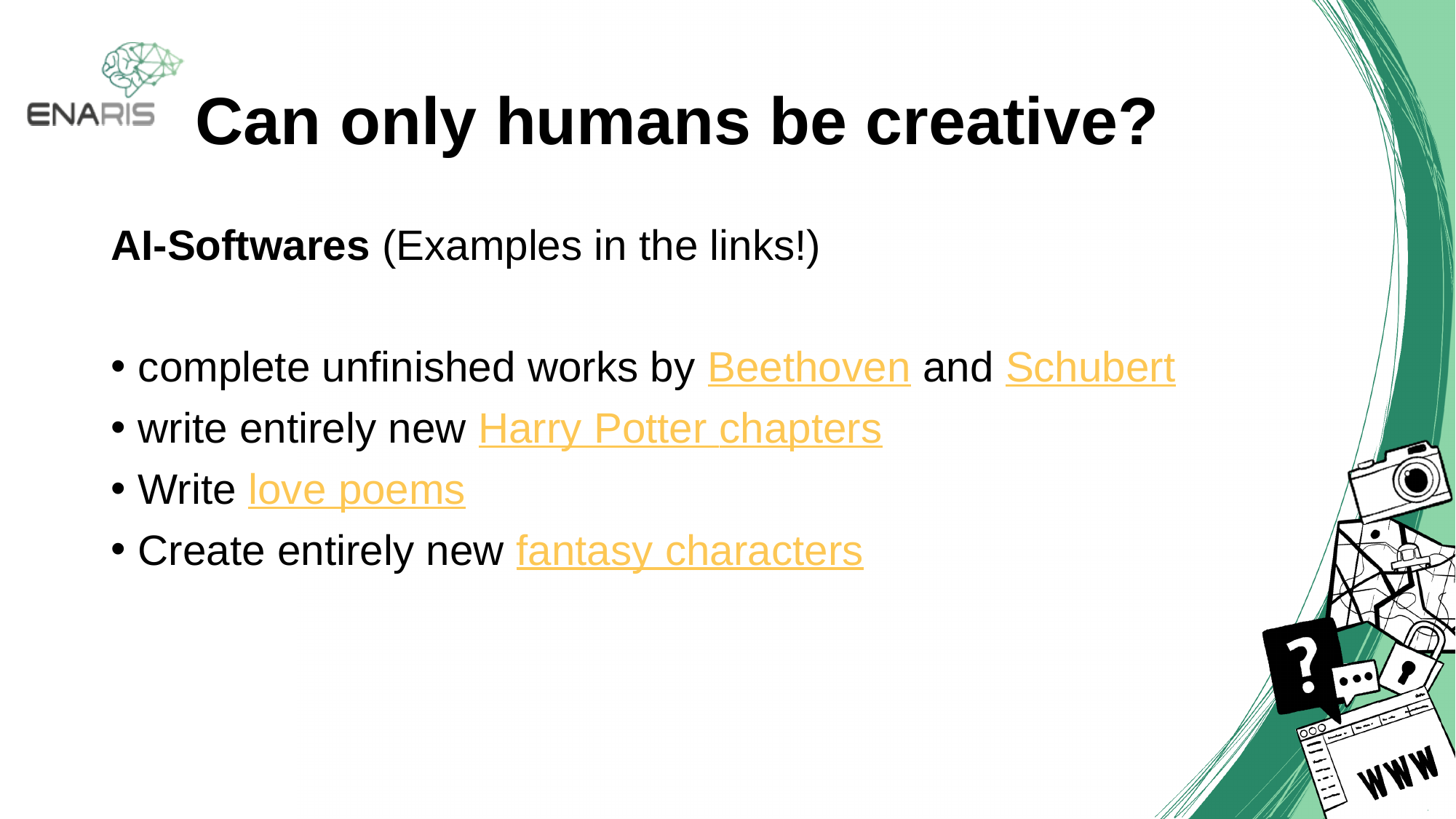

# Can only humans be creative?
AI-Softwares (Examples in the links!)

complete unfinished works by Beethoven and Schubert
write entirely new Harry Potter chapters
Write love poems
Create entirely new fantasy characters